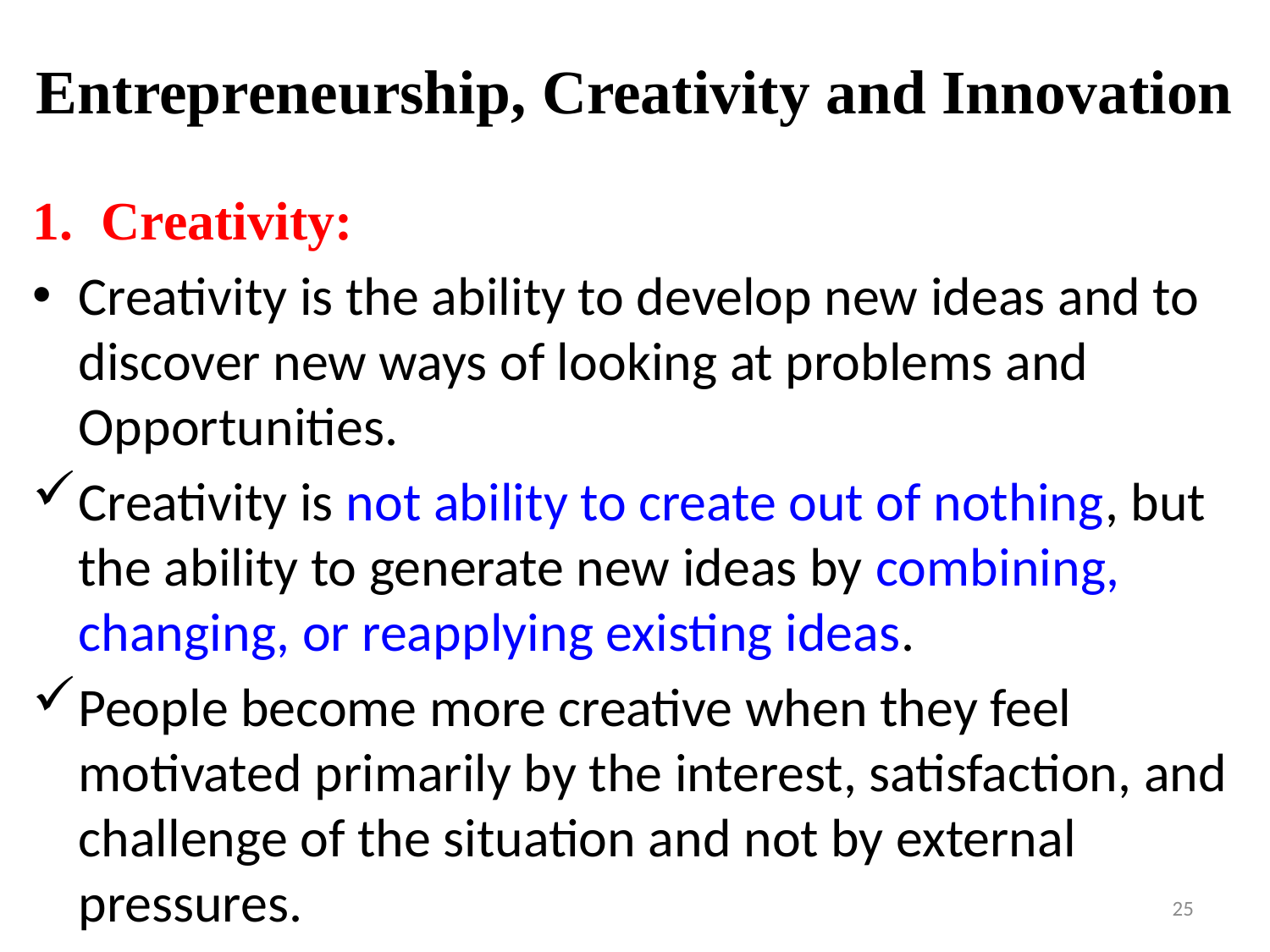

# Entrepreneurship, Creativity and Innovation
Creativity:
Creativity is the ability to develop new ideas and to discover new ways of looking at problems and Opportunities.
Creativity is not ability to create out of nothing, but the ability to generate new ideas by combining, changing, or reapplying existing ideas.
People become more creative when they feel motivated primarily by the interest, satisfaction, and challenge of the situation and not by external pressures.
25